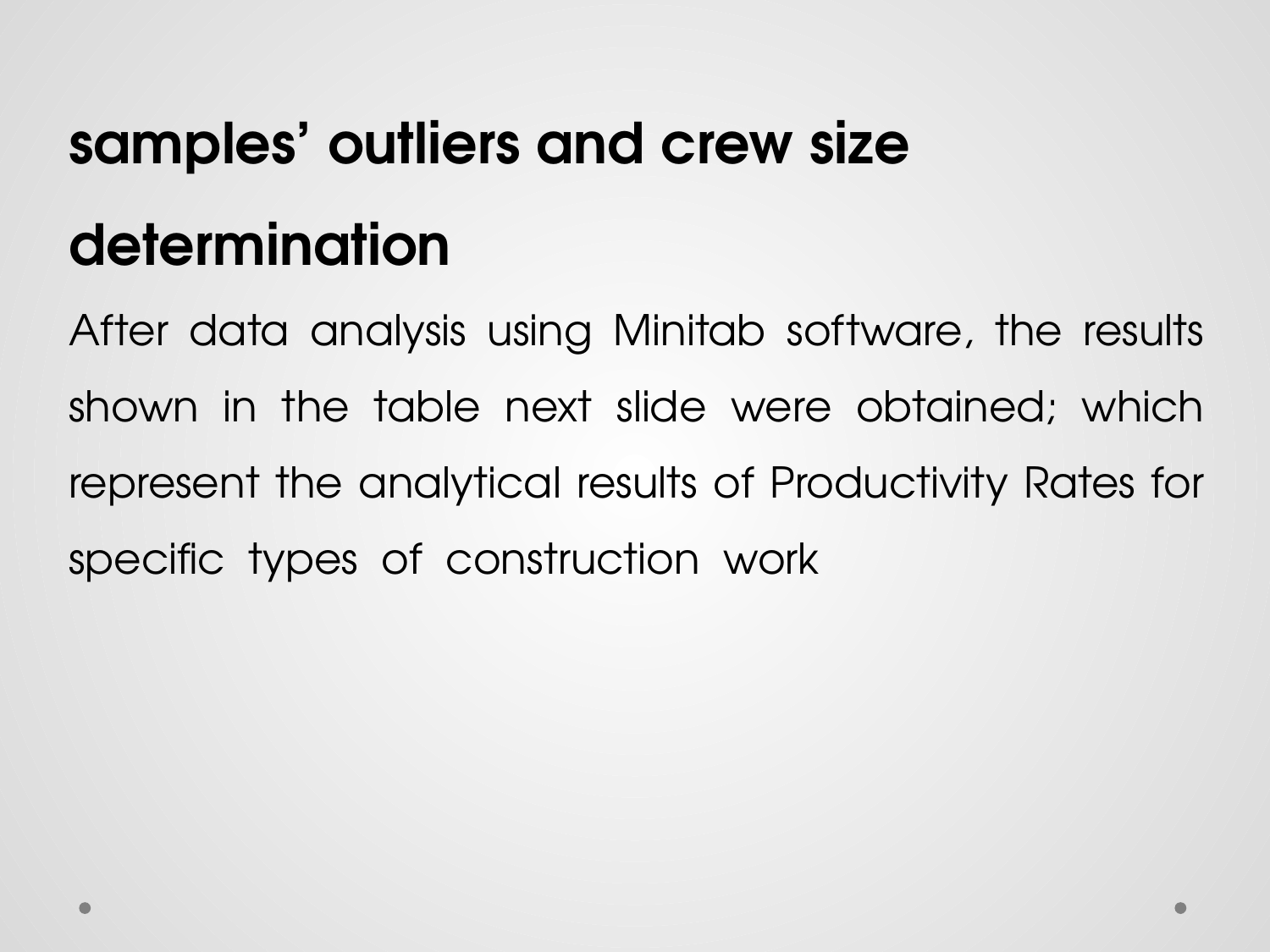

samples’ outliers and crew size determination

After data analysis using Minitab software, the results shown in the table next slide were obtained; which represent the analytical results of Productivity Rates for specific  types  of  construction  work